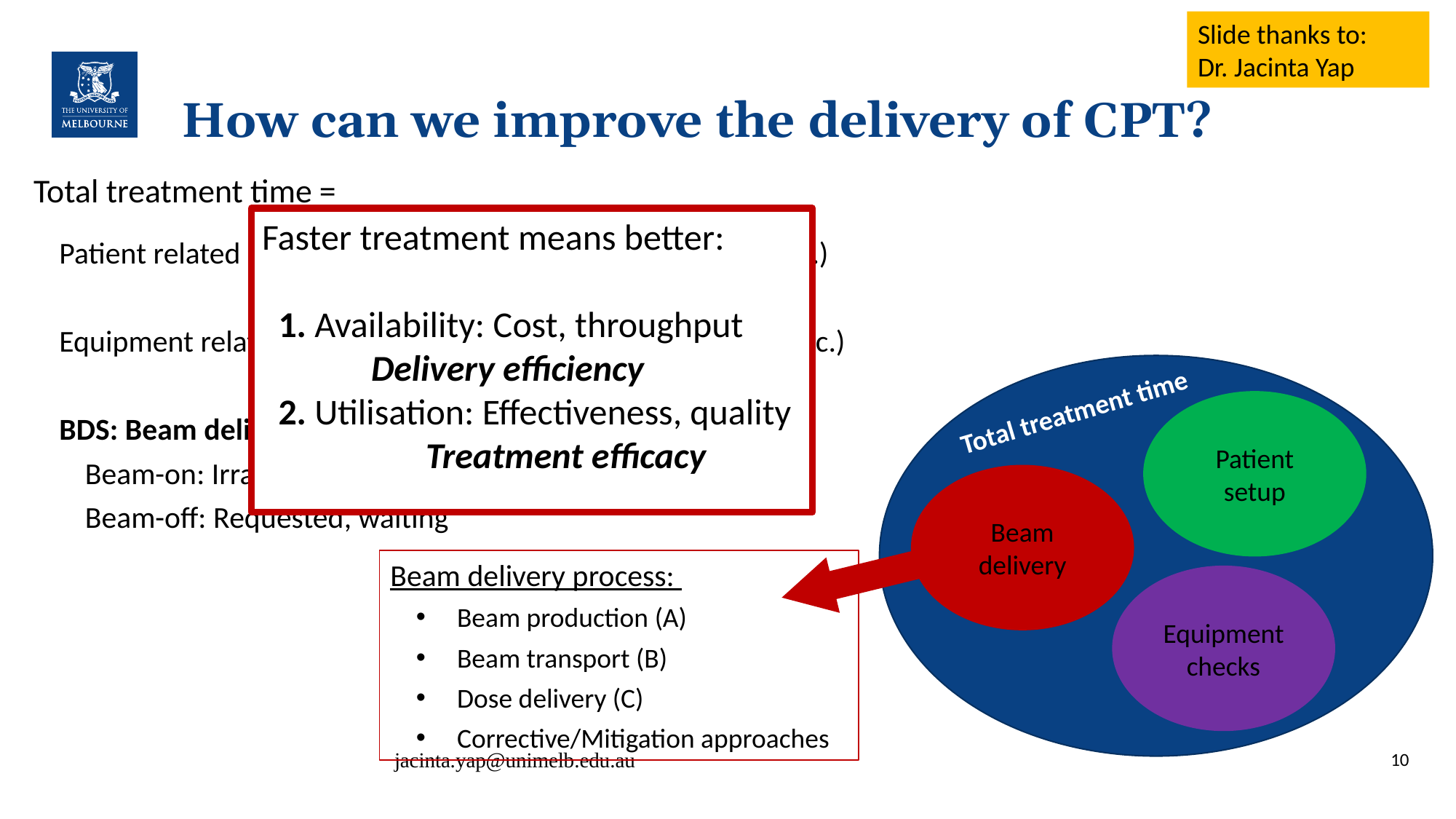

Slide thanks to:
Dr. Jacinta Yap
# How can we improve the delivery of CPT?
Total treatment time =

Patient related activities (immobilisation, imaging, unload etc.)
		+
Equipment related checks (couch positioning, beam checks etc.)
		+
BDS: Beam delivery time (BDT)
Beam-on: Irradiation
Beam-off: Requested, waiting

Faster treatment means better:

  1. Availability: Cost, throughput
	Delivery efficiency
  2. Utilisation: Effectiveness, quality
	Treatment efficacy

Total treatment time
Patient setup
Beam delivery

Beam delivery process:
Beam production (A)
Beam transport (B)
Dose delivery (C)
Corrective/Mitigation approaches
Equipment checks
jacinta.yap@unimelb.edu.au
10